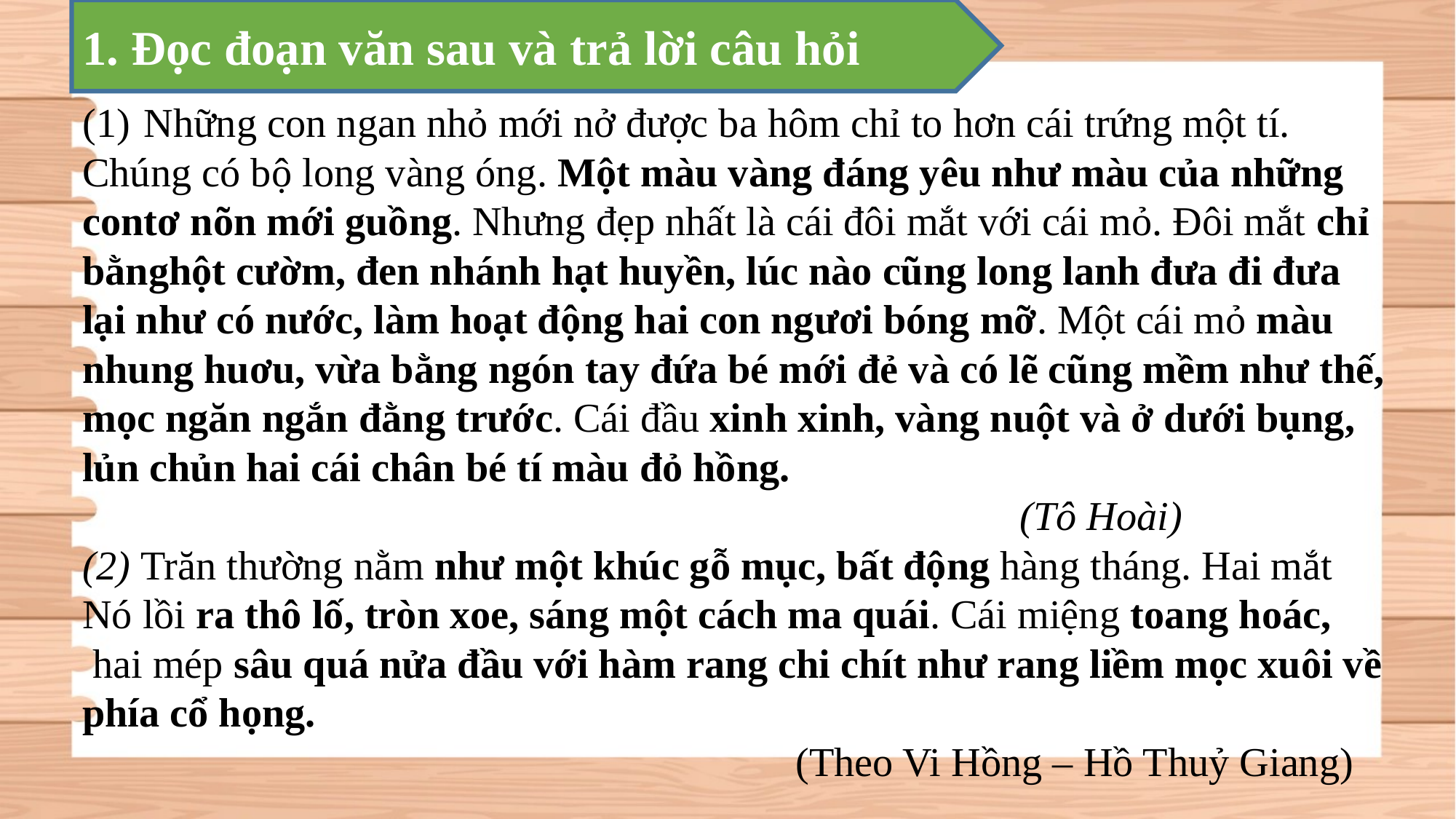

1. Đọc đoạn văn sau và trả lời câu hỏi
Những con ngan nhỏ mới nở được ba hôm chỉ to hơn cái trứng một tí.
Chúng có bộ long vàng óng. Một màu vàng đáng yêu như màu của những
contơ nõn mới guồng. Nhưng đẹp nhất là cái đôi mắt với cái mỏ. Đôi mắt chỉ
bằnghột cườm, đen nhánh hạt huyền, lúc nào cũng long lanh đưa đi đưa
lại như có nước, làm hoạt động hai con ngươi bóng mỡ. Một cái mỏ màu
nhung huơu, vừa bằng ngón tay đứa bé mới đẻ và có lẽ cũng mềm như thế,
mọc ngăn ngắn đằng trước. Cái đầu xinh xinh, vàng nuột và ở dưới bụng,
lủn chủn hai cái chân bé tí màu đỏ hồng.
                                                                                            (Tô Hoài)
(2) Trăn thường nằm như một khúc gỗ mục, bất động hàng tháng. Hai mắt
Nó lồi ra thô lố, tròn xoe, sáng một cách ma quái. Cái miệng toang hoác,
 hai mép sâu quá nửa đầu với hàm rang chi chít như rang liềm mọc xuôi về
phía cổ họng.
                                                                      (Theo Vi Hồng – Hồ Thuỷ Giang)